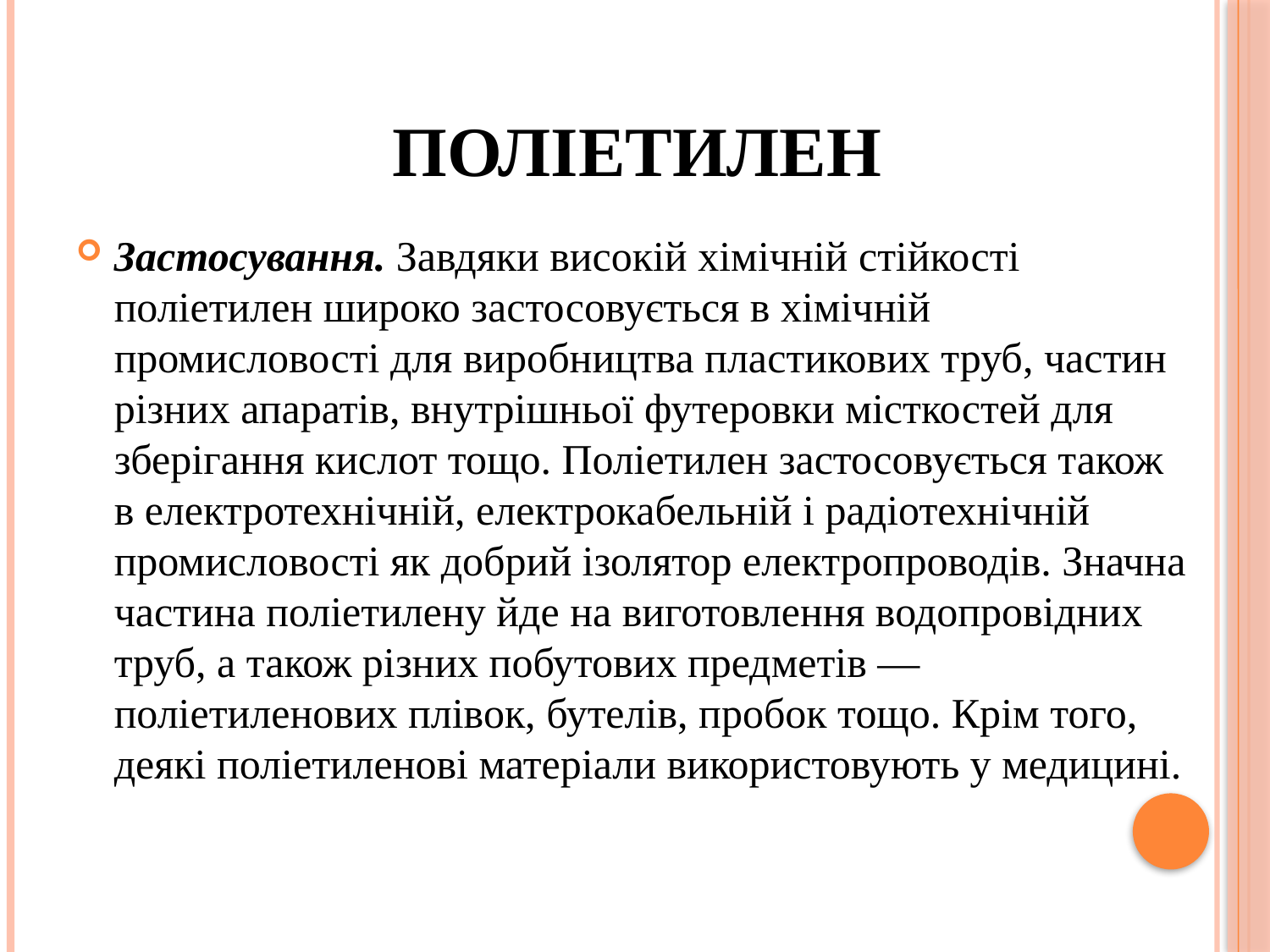

# Поліетилен
Застосування. Завдяки високій хімічній стійкості поліетилен широко застосовується в хімічній промисловості для виробництва пластикових труб, частин різних апаратів, внутрішньої футеровки місткостей для зберігання кислот тощо. Поліетилен застосовується також в електротехнічній, електрокабельній і радіотехнічній промисловості як добрий ізолятор електропроводів. Значна частина поліетилену йде на виготовлення водопровідних труб, а також різних побутових предметів — поліетиленових плівок, бутелів, пробок тощо. Крім того, деякі поліетиленові матеріали використовують у медицині.